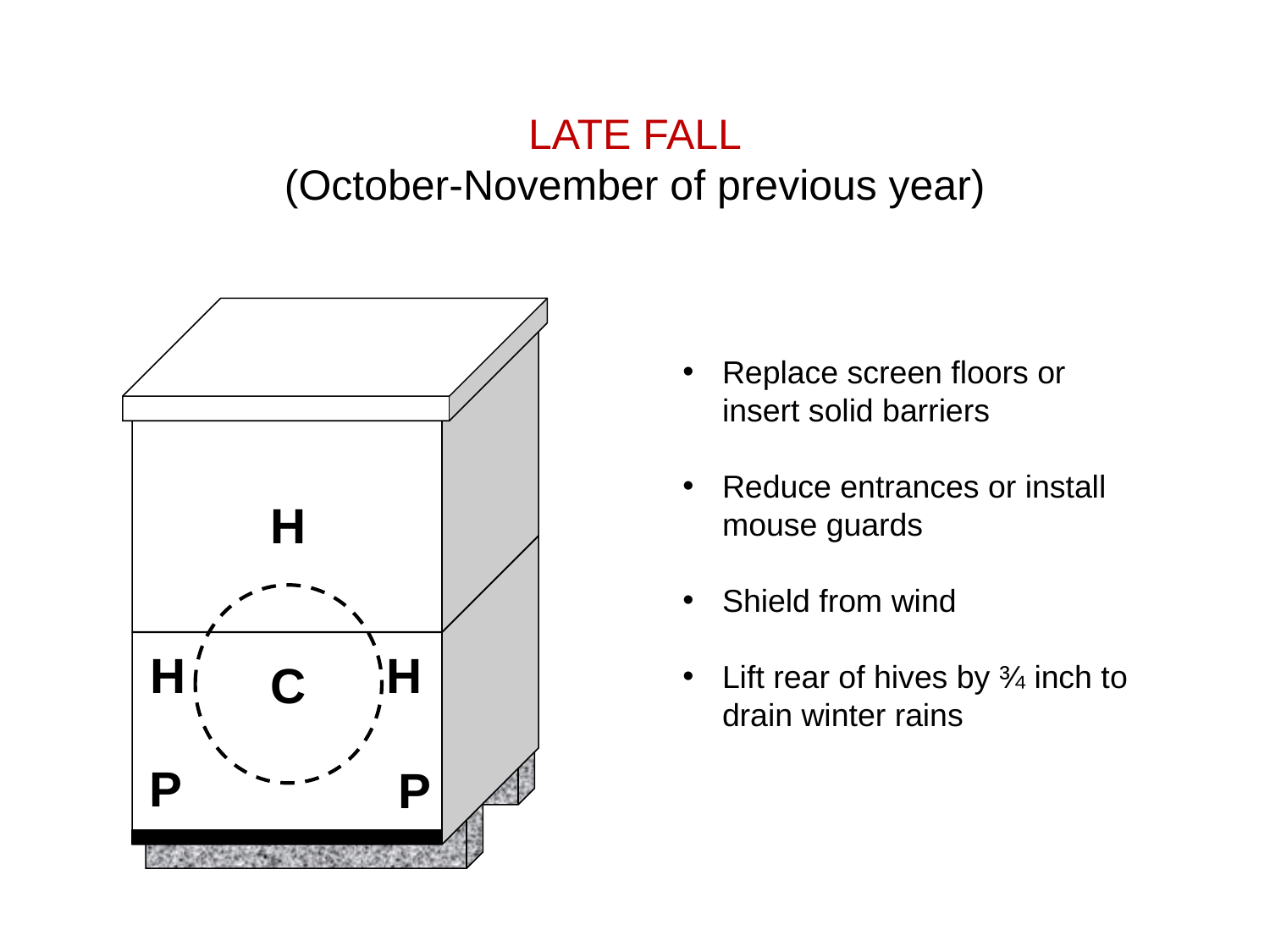

# LATE FALL (October-November of previous year)

H
C
H
H
P
P
Replace screen floors or insert solid barriers

Reduce entrances or install mouse guards

Shield from wind

Lift rear of hives by ¾ inch to drain winter rains